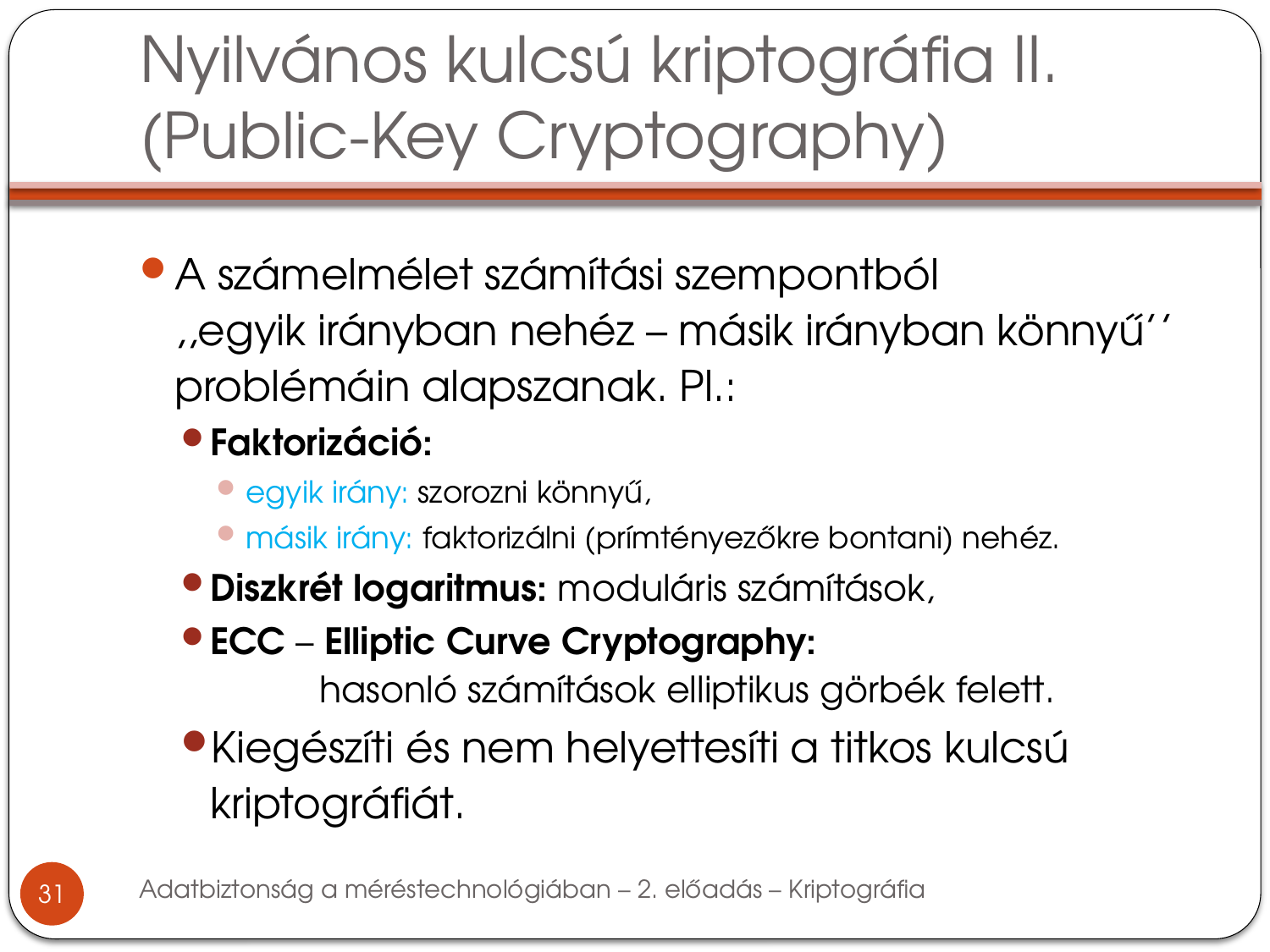

Nyilvános kulcsú kriptográfia II.
(Public-Key Cryptography)
A számelmélet számítási szempontból
,,egyik irányban nehéz – másik irányban könnyű’’ problémáin alapszanak. Pl.:
Faktorizáció:
egyik irány: szorozni könnyű,
másik irány: faktorizálni (prímtényezőkre bontani) nehéz.
Diszkrét logaritmus: moduláris számítások,
ECC – Elliptic Curve Cryptography:
	hasonló számítások elliptikus görbék felett.
Kiegészíti és nem helyettesíti a titkos kulcsú kriptográfiát.
Adatbiztonság a méréstechnológiában – 2. előadás – Kriptográfia
31